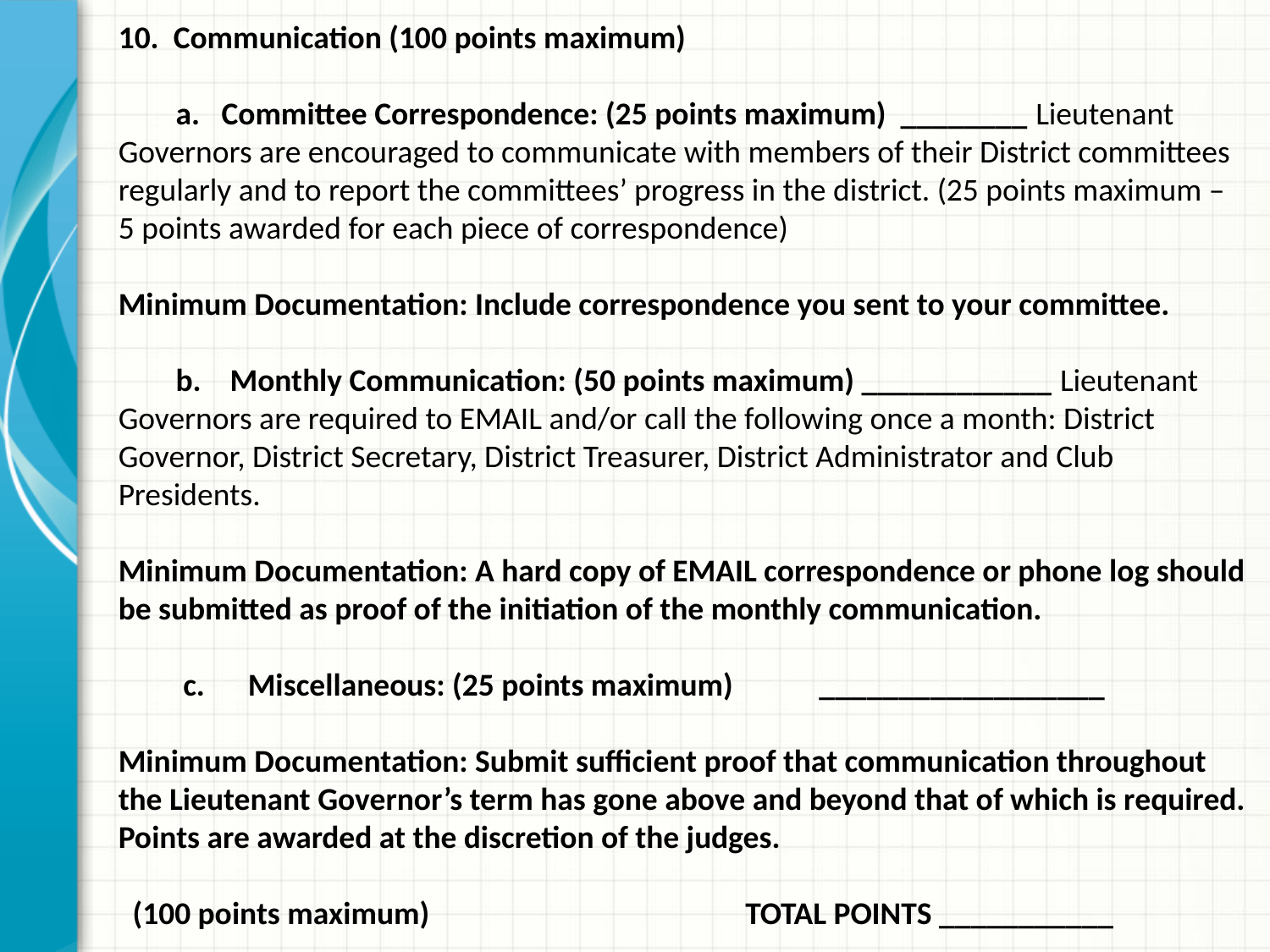

10.  Communication (100 points maximum)

        a.   Committee Correspondence: (25 points maximum)  ________ Lieutenant Governors are encouraged to communicate with members of their District committees regularly and to report the committees’ progress in the district. (25 points maximum – 5 points awarded for each piece of correspondence)

Minimum Documentation: Include correspondence you sent to your committee.

        b.    Monthly Communication: (50 points maximum) ____________ Lieutenant Governors are required to EMAIL and/or call the following once a month: District Governor, District Secretary, District Treasurer, District Administrator and Club Presidents.

Minimum Documentation: A hard copy of EMAIL correspondence or phone log should be submitted as proof of the initiation of the monthly communication.

         c.      Miscellaneous: (25 points maximum)            __________________

Minimum Documentation: Submit sufficient proof that communication throughout the Lieutenant Governor’s term has gone above and beyond that of which is required. Points are awarded at the discretion of the judges.

  (100 points maximum)                                            TOTAL POINTS ___________